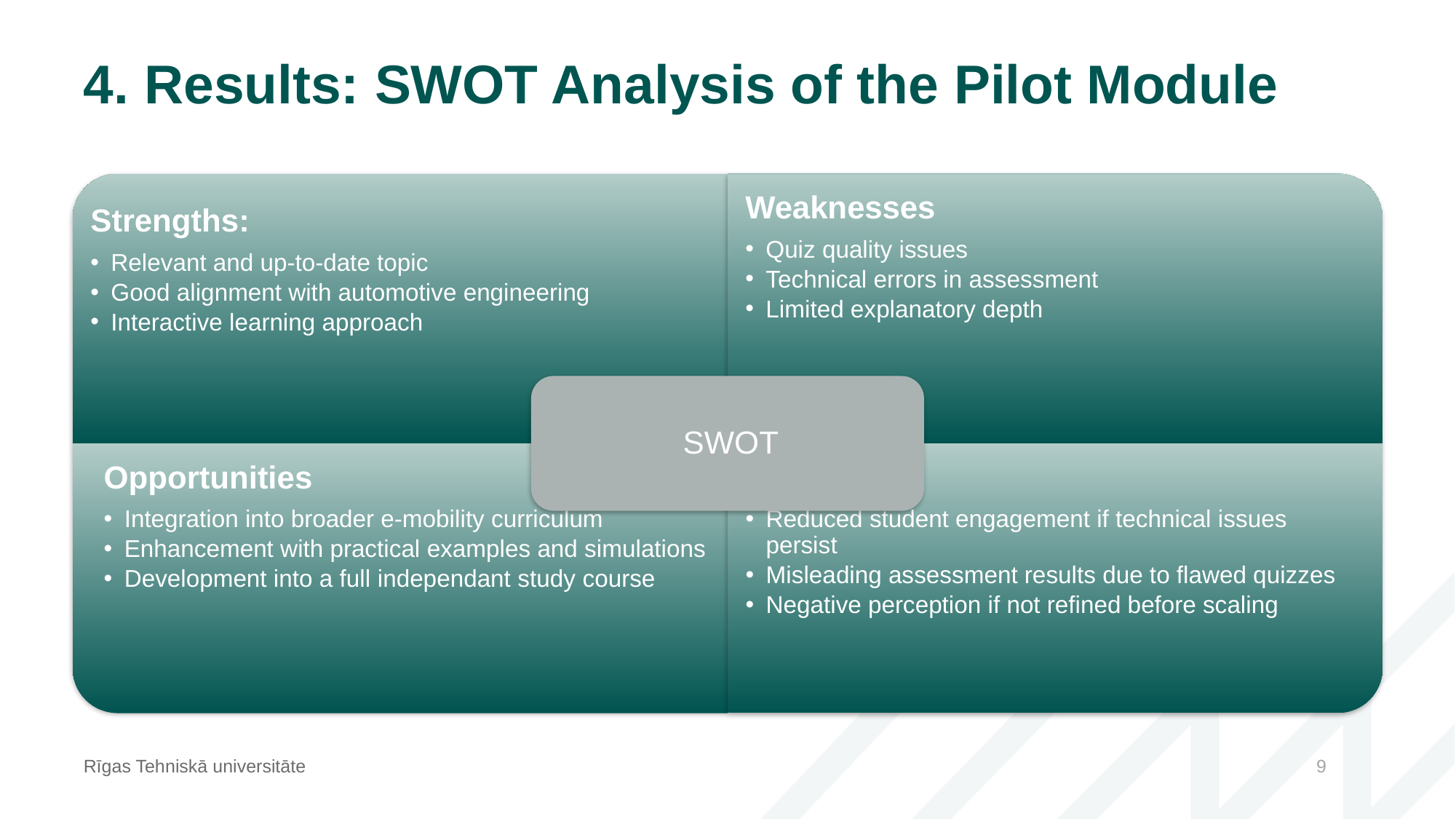

# 4. Results: SWOT Analysis of the Pilot Module
Strengths:
Relevant and up-to-date topic
Good alignment with automotive engineering
Interactive learning approach
Weaknesses
Quiz quality issues
Technical errors in assessment
Limited explanatory depth
Opportunities
Integration into broader e-mobility curriculum
Enhancement with practical examples and simulations
Development into a full independant study course
Threats
Reduced student engagement if technical issues persist
Misleading assessment results due to flawed quizzes
Negative perception if not refined before scaling
SWOT
Rīgas Tehniskā universitāte